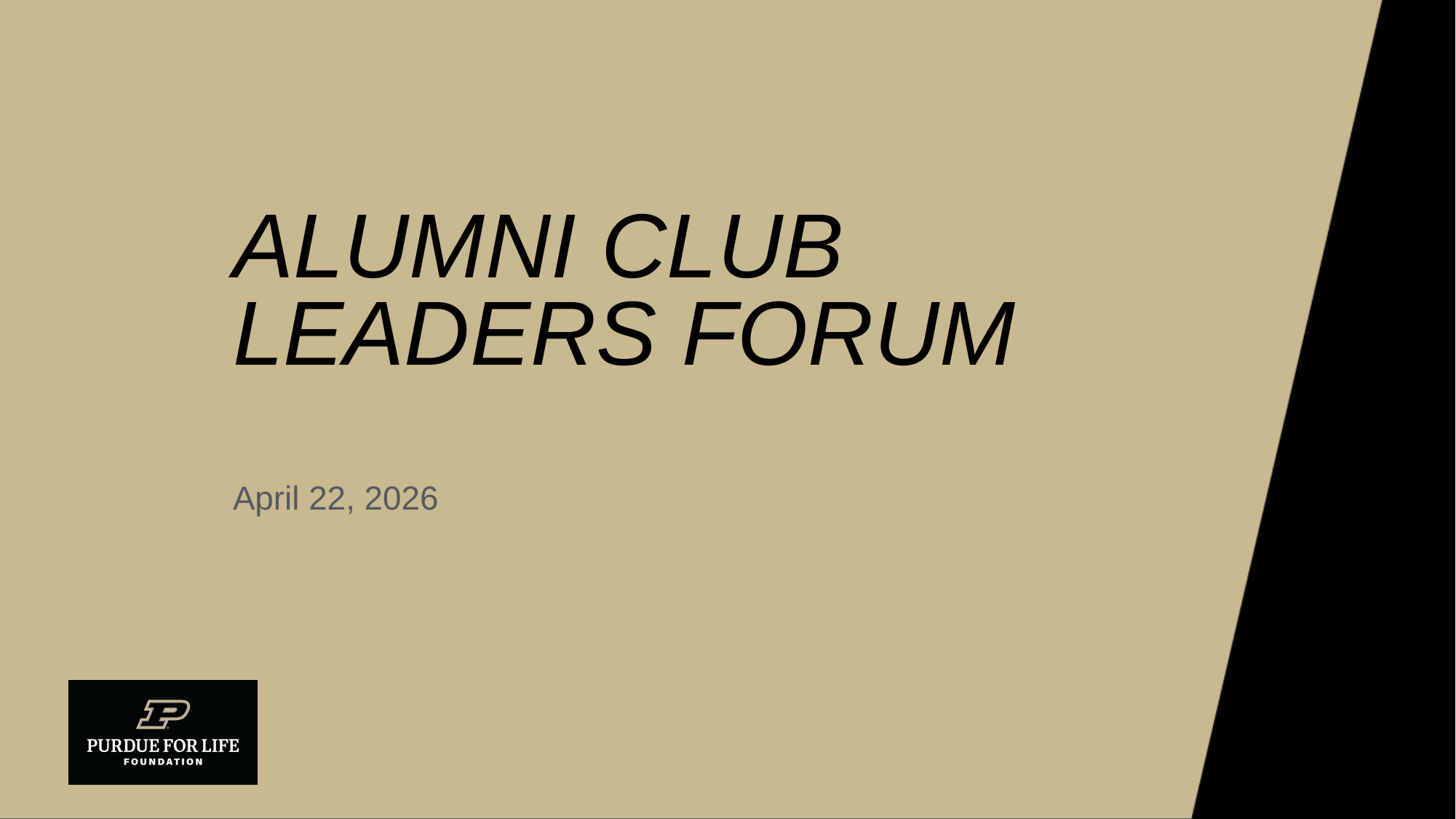

# Alumni Club Leaders Forum
April 22, 2026